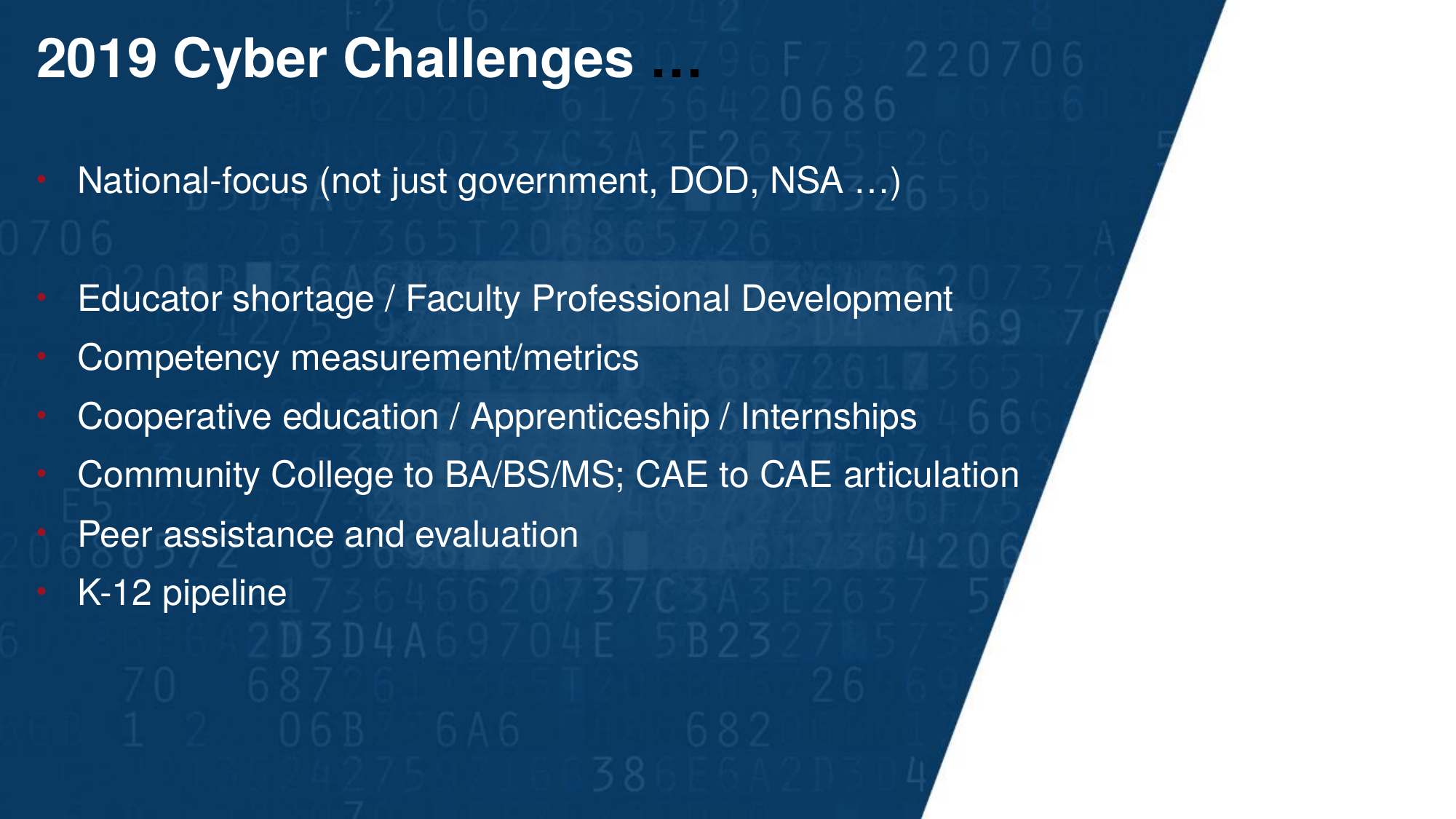

# 2019 Cyber Challenges …
National-focus (not just government, DOD, NSA …)

Educator shortage / Faculty Professional Development
Competency measurement/metrics
Cooperative education / Apprenticeship / Internships
Community College to BA/BS/MS; CAE to CAE articulation
Peer assistance and evaluation
K-12 pipeline